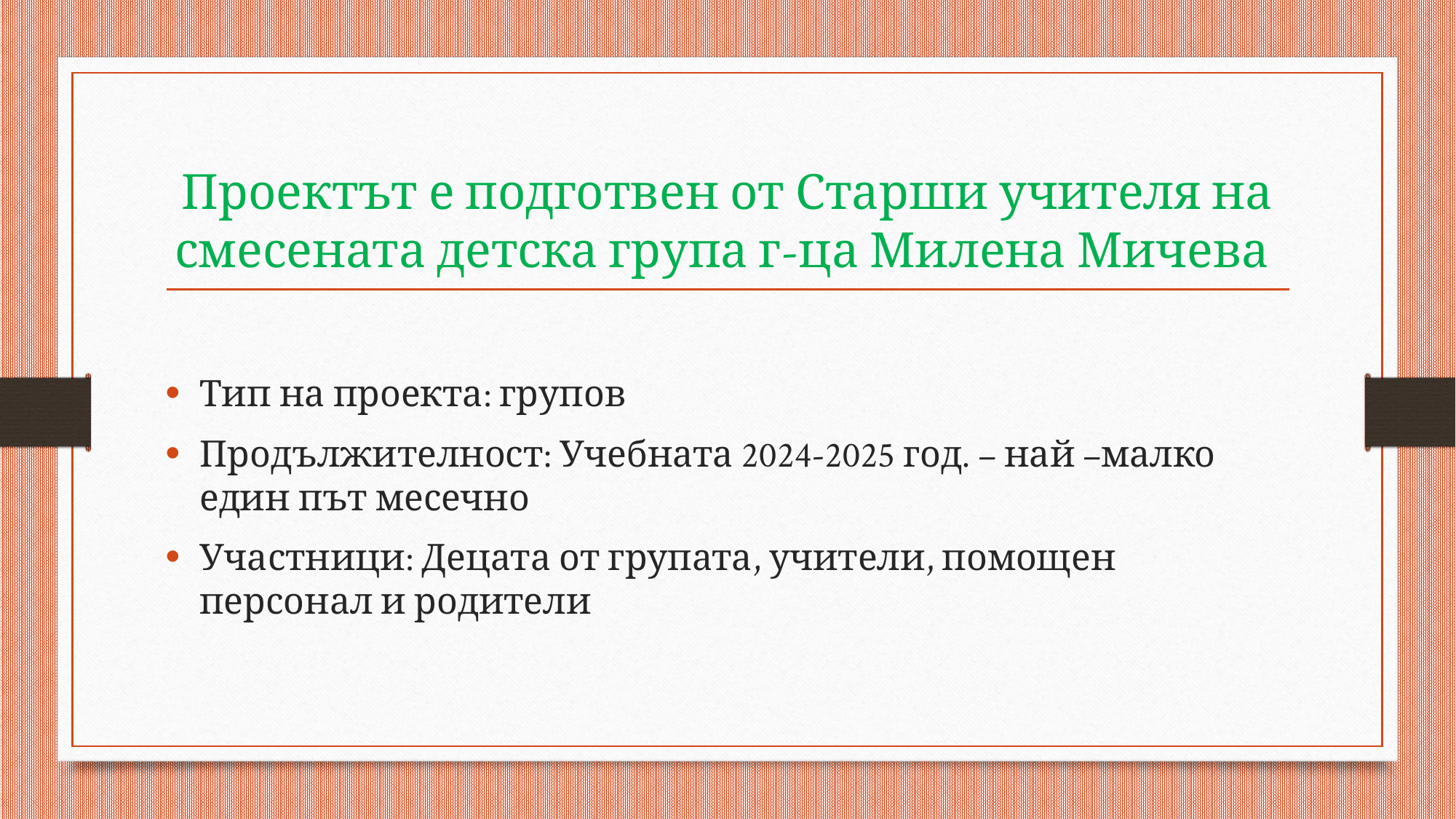

# Проектът е подготвен от Старши учителя на смесената детска група г-ца Милена Мичева
Тип на проекта: групов
Продължителност: Учебната 2024-2025 год. – най –малко един път месечно
Участници: Децата от групата, учители, помощен персонал и родители